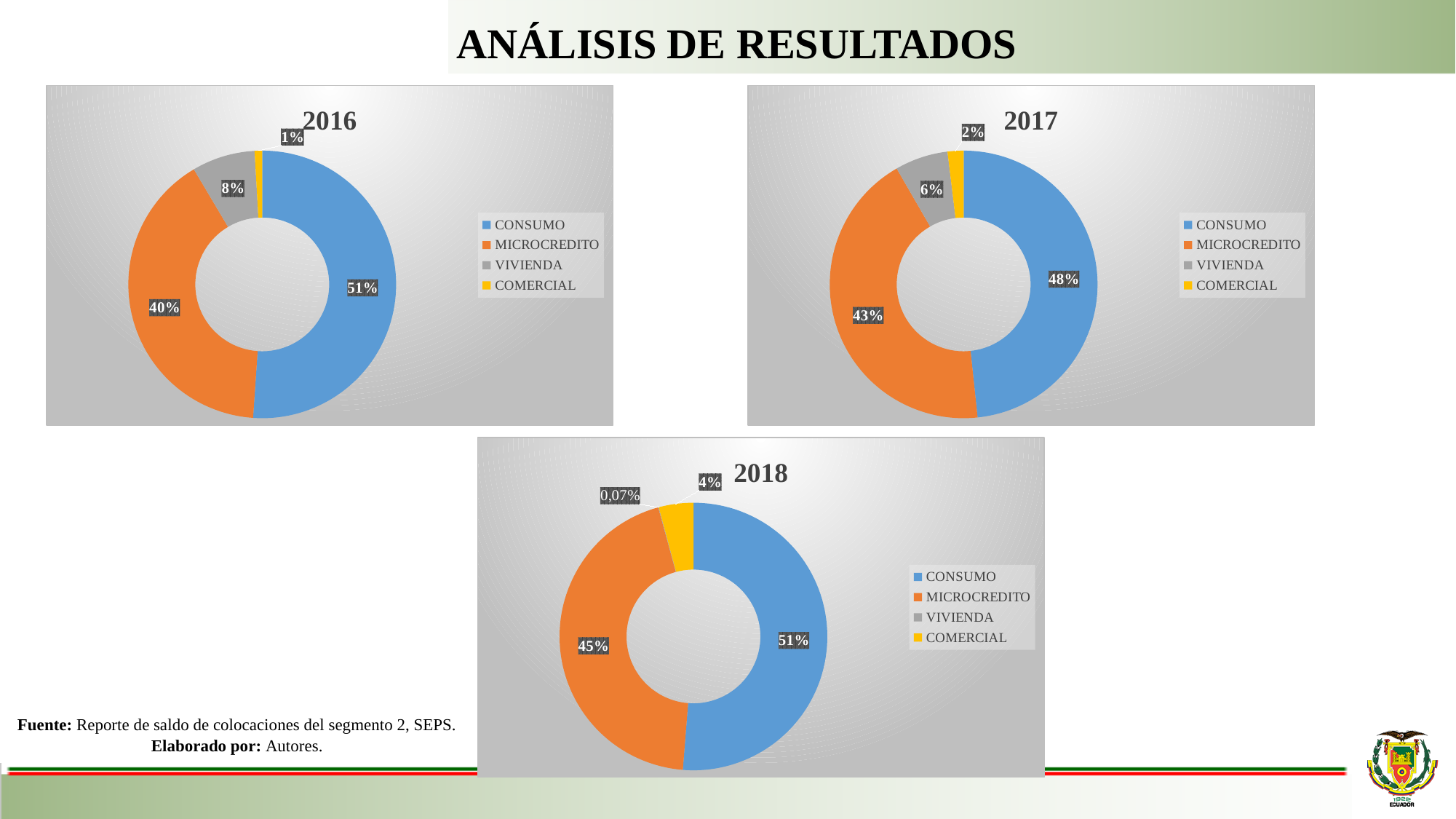

ANÁLISIS DE RESULTADOS

### Chart:

| Category | 2016 |
|---|---|
| CONSUMO | 102917783.52 |
| MICROCREDITO | 81347848.53999999 |
| VIVIENDA | 15343071.630000003 |
| COMERCIAL | 1830878.36 |

### Chart:

| Category | 2017 |
|---|---|
| CONSUMO | 110299794.84999998 |
| MICROCREDITO | 98873145.35 |
| VIVIENDA | 14638050.400000004 |
| COMERCIAL | 4384840.949999998 |

### Chart:

| Category | 2018 |
|---|---|
| CONSUMO | 103555049.87 |
| MICROCREDITO | 89901397.30000001 |
| VIVIENDA | 136337.99 |
| COMERCIAL | 8408409.610000001 |
Fuente: Reporte de saldo de colocaciones del segmento 2, SEPS.
Elaborado por: Autores.